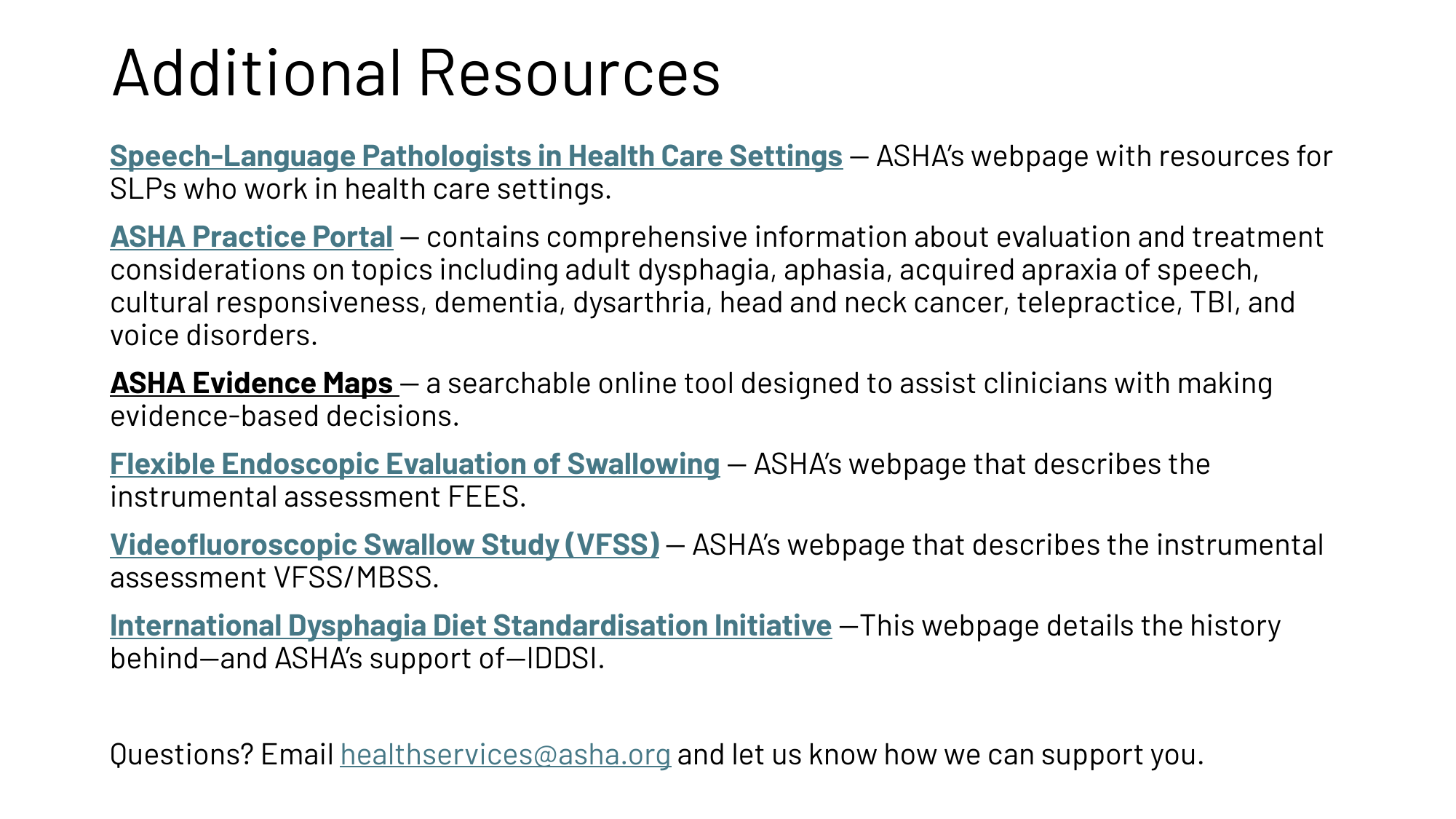

# Additional Resources
Speech-Language Pathologists in Health Care Settings — ASHA’s webpage with resources for SLPs who work in health care settings.
ASHA Practice Portal — contains comprehensive information about evaluation and treatment considerations on topics including adult dysphagia, aphasia, acquired apraxia of speech, cultural responsiveness, dementia, dysarthria, head and neck cancer, telepractice, TBI, and voice disorders.
ASHA Evidence Maps — a searchable online tool designed to assist clinicians with making evidence-based decisions.
Flexible Endoscopic Evaluation of Swallowing — ASHA’s webpage that describes the instrumental assessment FEES.
Videofluoroscopic Swallow Study (VFSS) — ASHA’s webpage that describes the instrumental assessment VFSS/MBSS.
International Dysphagia Diet Standardisation Initiative —This webpage details the history behind—and ASHA’s support of—IDDSI.

Questions? Email healthservices@asha.org and let us know how we can support you.